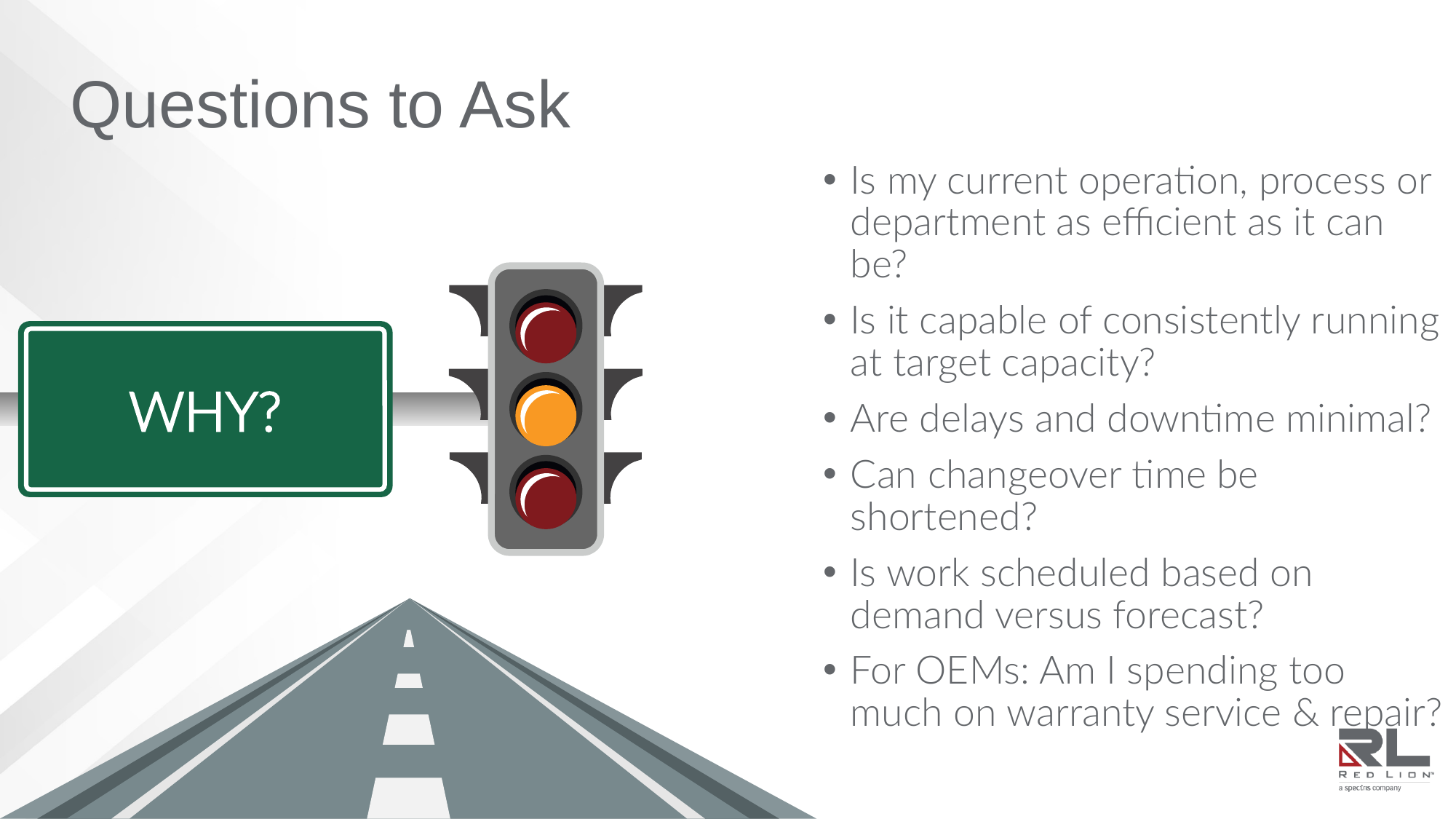

Questions to Ask
Is my current operation, process or department as efficient as it can be?
Is it capable of consistently running at target capacity?
Are delays and downtime minimal?
Can changeover time be shortened?
Is work scheduled based on demand versus forecast?
For OEMs: Am I spending too much on warranty service & repair?

WHY?